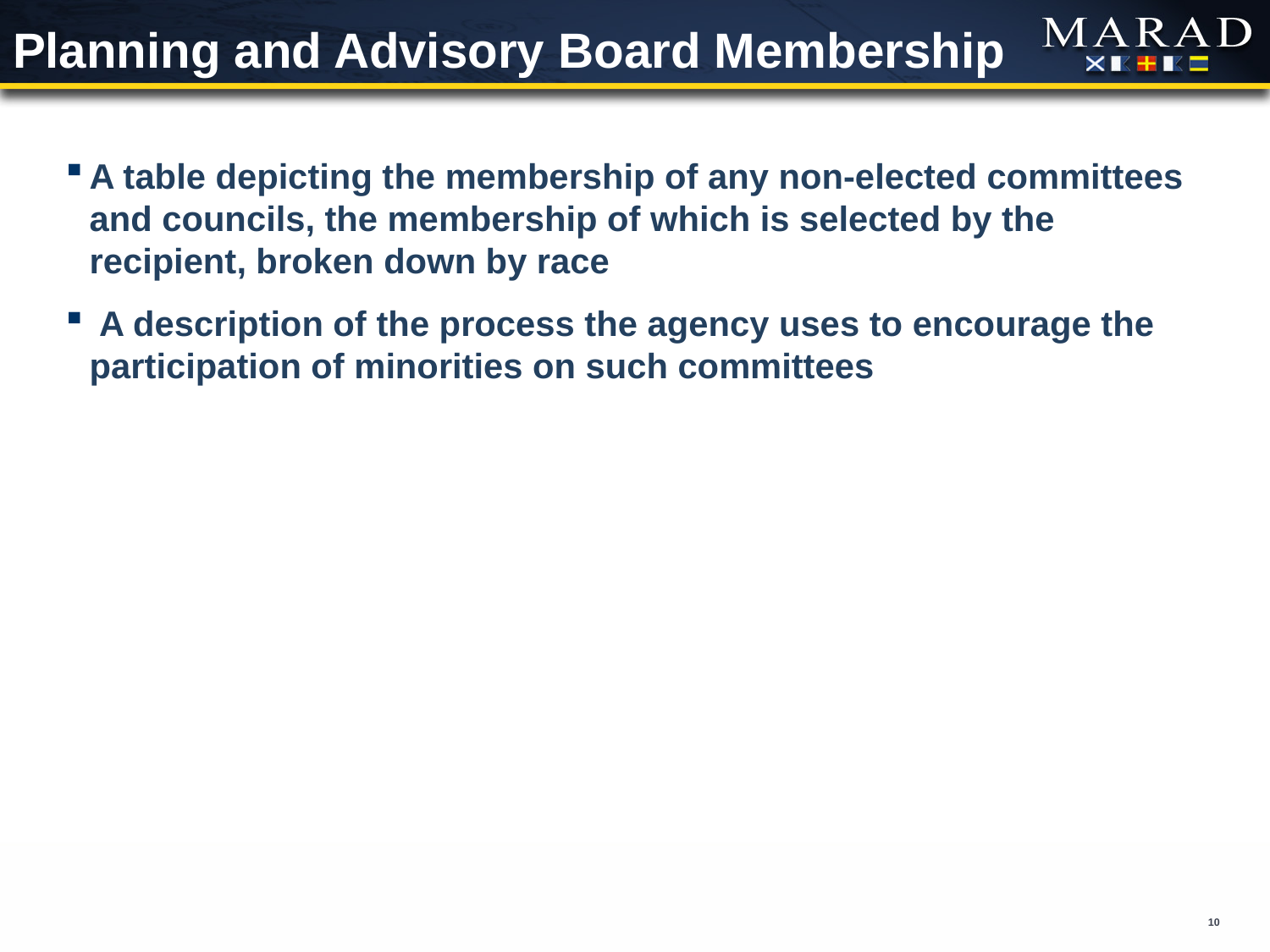

# Planning and Advisory Board Membership
A table depicting the membership of any non-elected committees and councils, the membership of which is selected by the recipient, broken down by race
 A description of the process the agency uses to encourage the participation of minorities on such committees
10